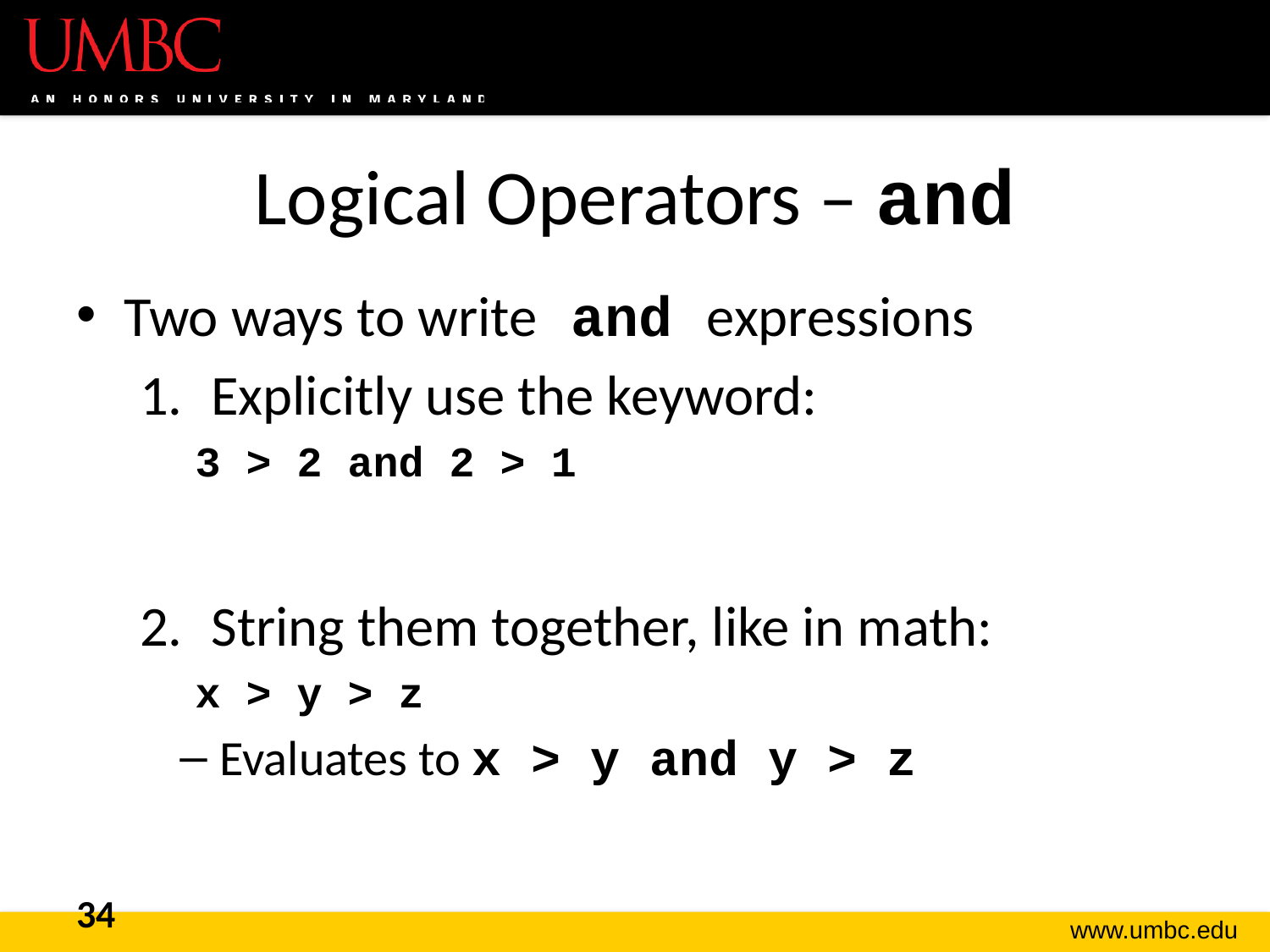

# Logical Operators – and
Two ways to write and expressions
Explicitly use the keyword:
3 > 2 and 2 > 1

String them together, like in math:
x > y > z
Evaluates to x > y and y > z
34